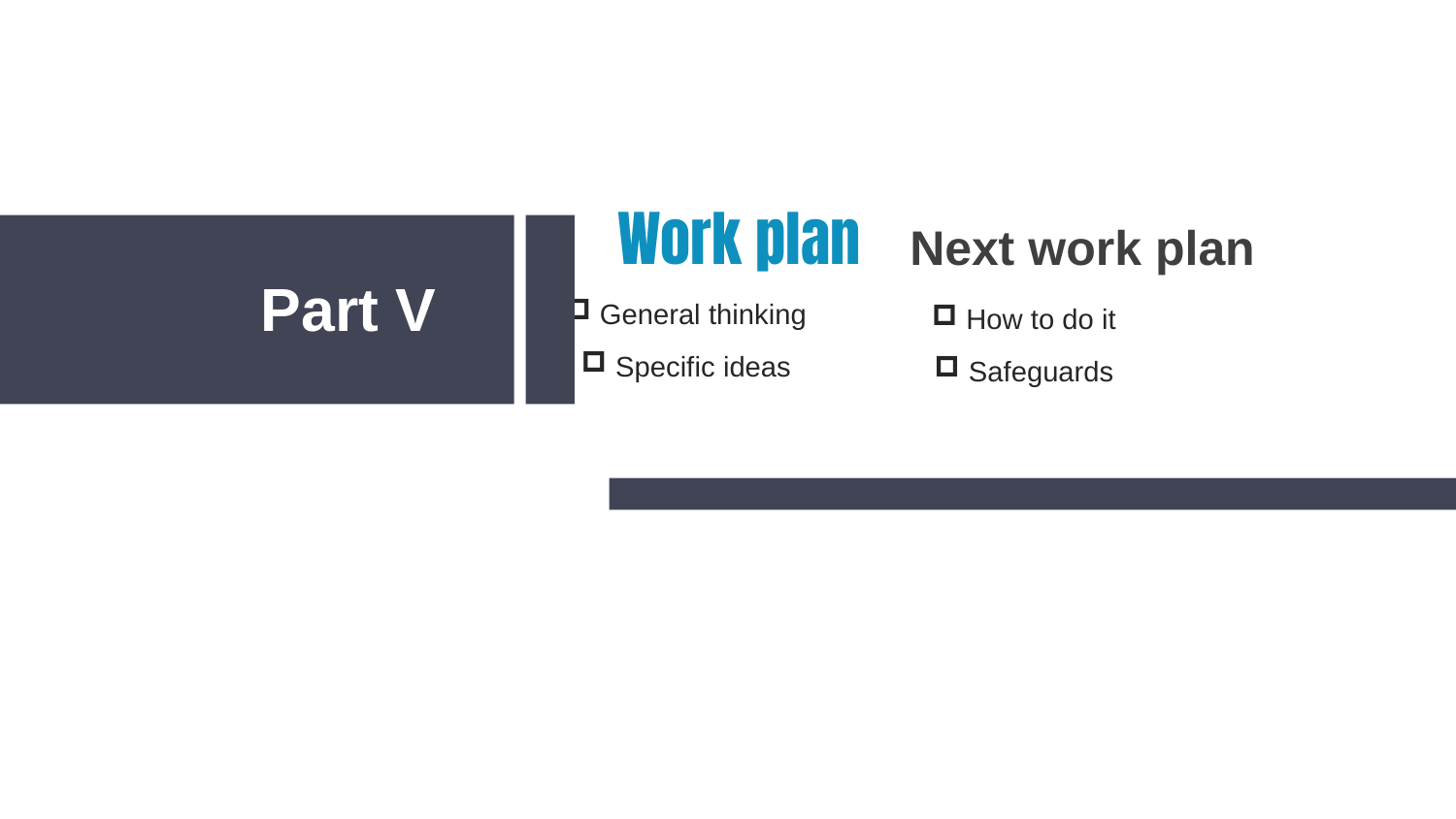

Work plan
Next work plan

Part V
General thinking
How to do it
Specific ideas
Safeguards